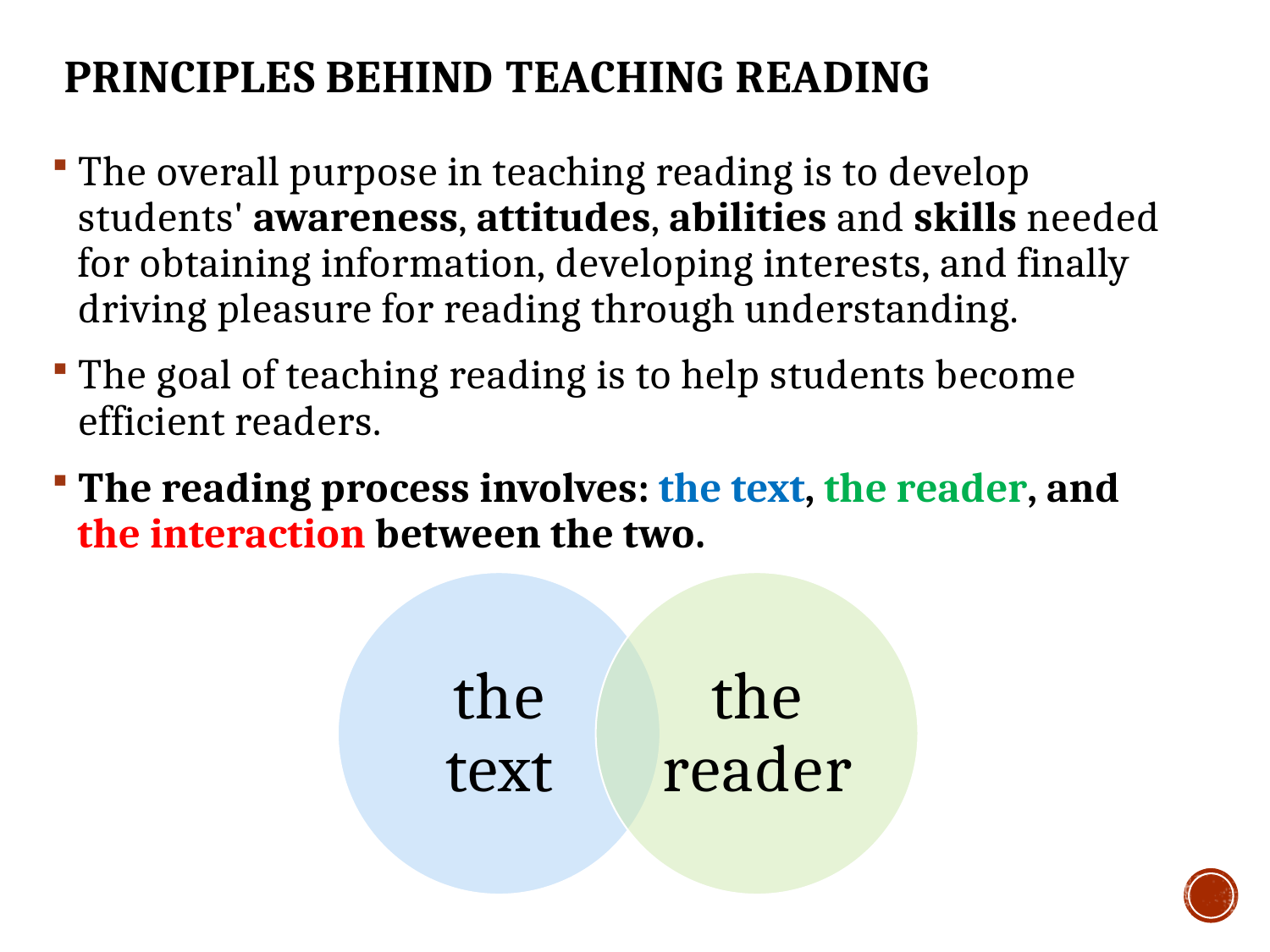

# Principles behind teaching reading
The overall purpose in teaching reading is to develop students' awareness, attitudes, abilities and skills needed for obtaining information, developing interests, and finally driving pleasure for reading through understanding.
The goal of teaching reading is to help students become efficient readers.
The reading process involves: the text, the reader, and the interaction between the two.
the text
the reader